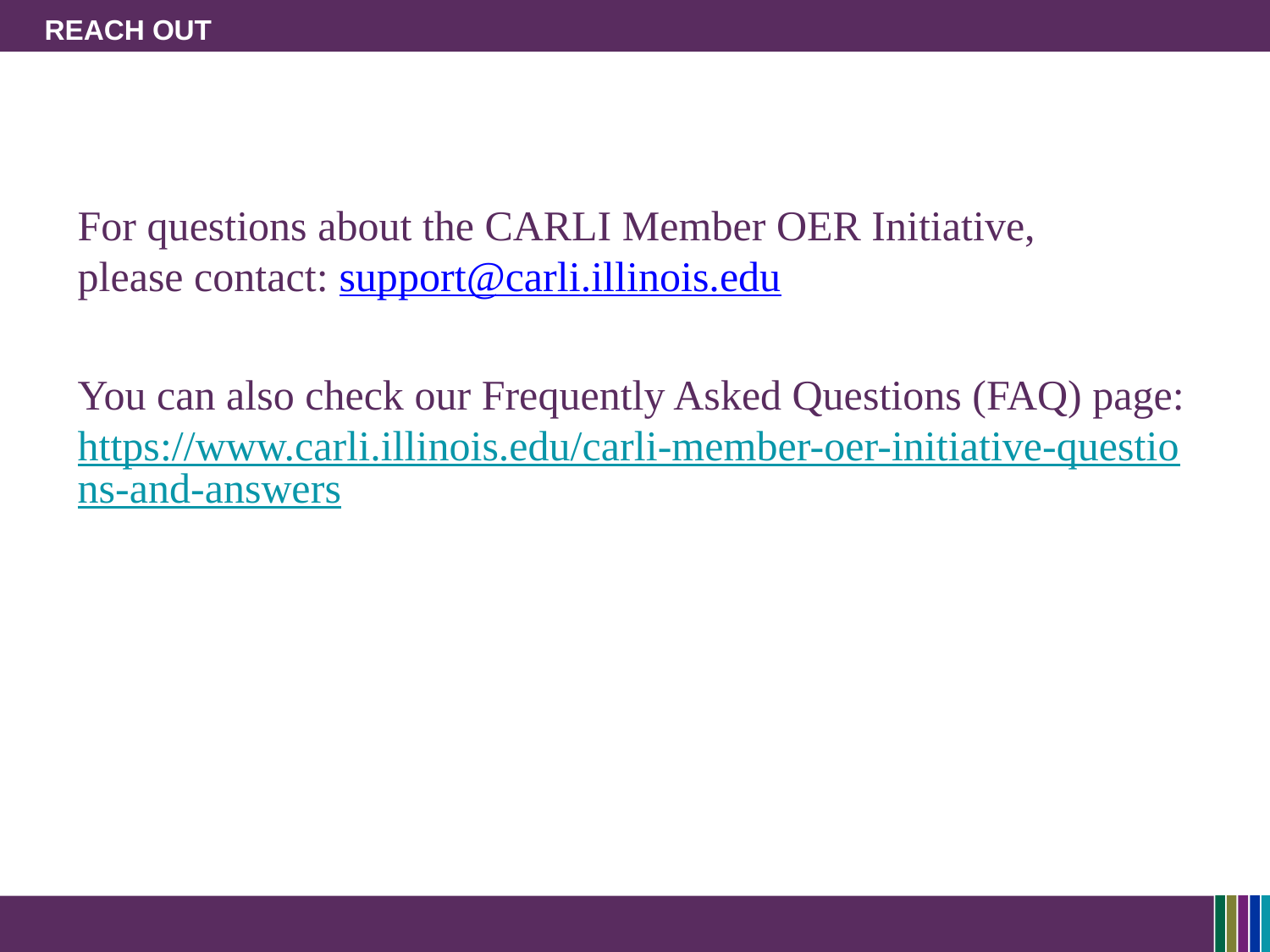

# Reach out
For questions about the CARLI Member OER Initiative,
please contact: support@carli.illinois.edu

You can also check our Frequently Asked Questions (FAQ) page: https://www.carli.illinois.edu/carli-member-oer-initiative-questions-and-answers